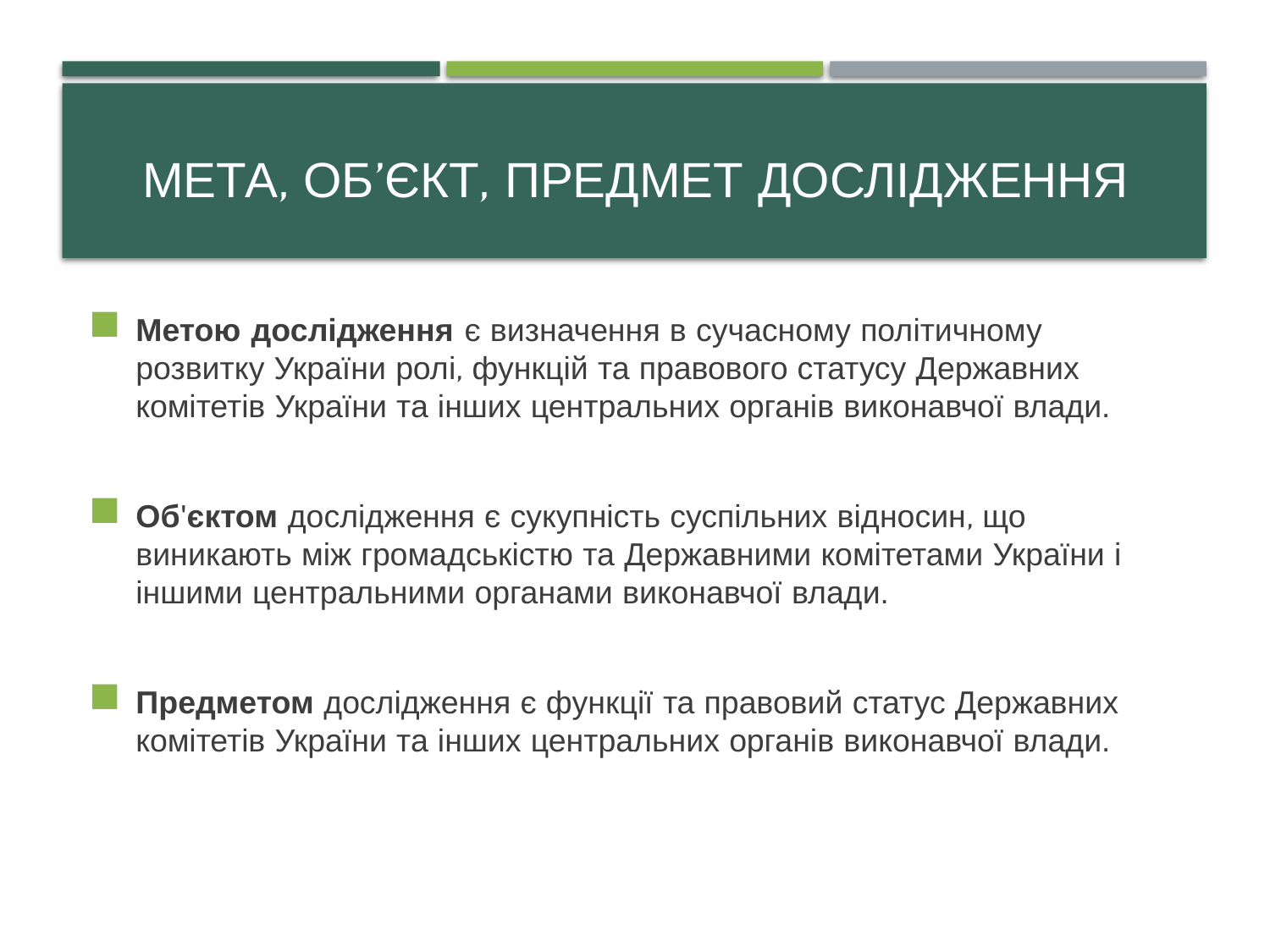

# Мета, Об’єкт, предмет дослідження
Метою дослідження є визначення в сучасному політичному розвитку України ролі, функцій та правового статусу Державних комітетів України та інших центральних органів виконавчої влади.

Об'єктом дослідження є сукупність суспільних відносин, що виникають між громадськістю та Державними комітетами України і іншими центральними органами виконавчої влади.

Предметом дослідження є функції та правовий статус Державних комітетів України та інших центральних органів виконавчої влади.